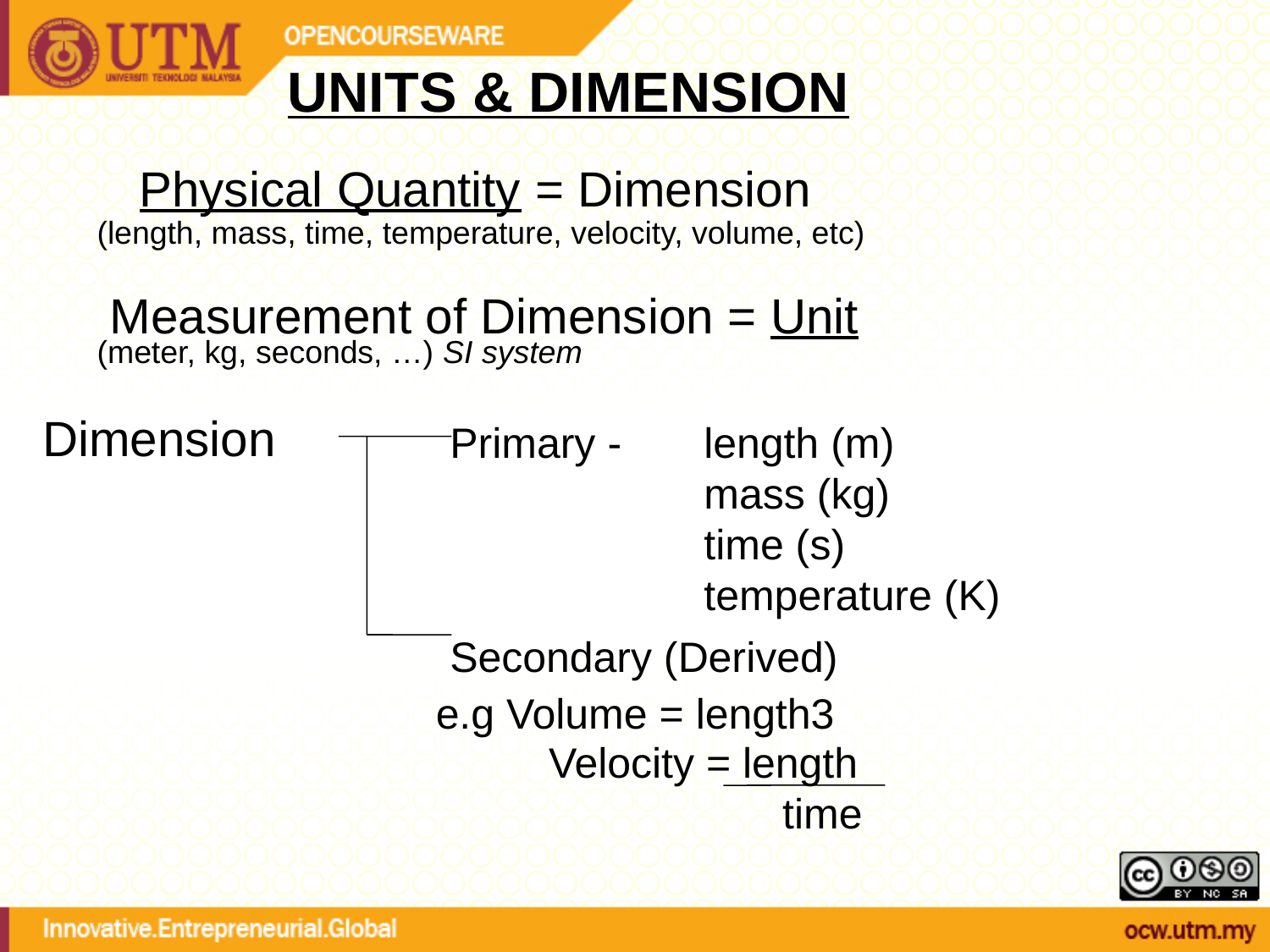

UNITS & DIMENSION
Physical Quantity = Dimension
(length, mass, time, temperature, velocity, volume, etc)
Measurement of Dimension = Unit
(meter, kg, seconds, …) SI system
Dimension
Primary -	length (m)
		mass (kg)
		time (s)
		temperature (K)

Secondary (Derived)

e.g Volume = length3
Velocity = length
	         time